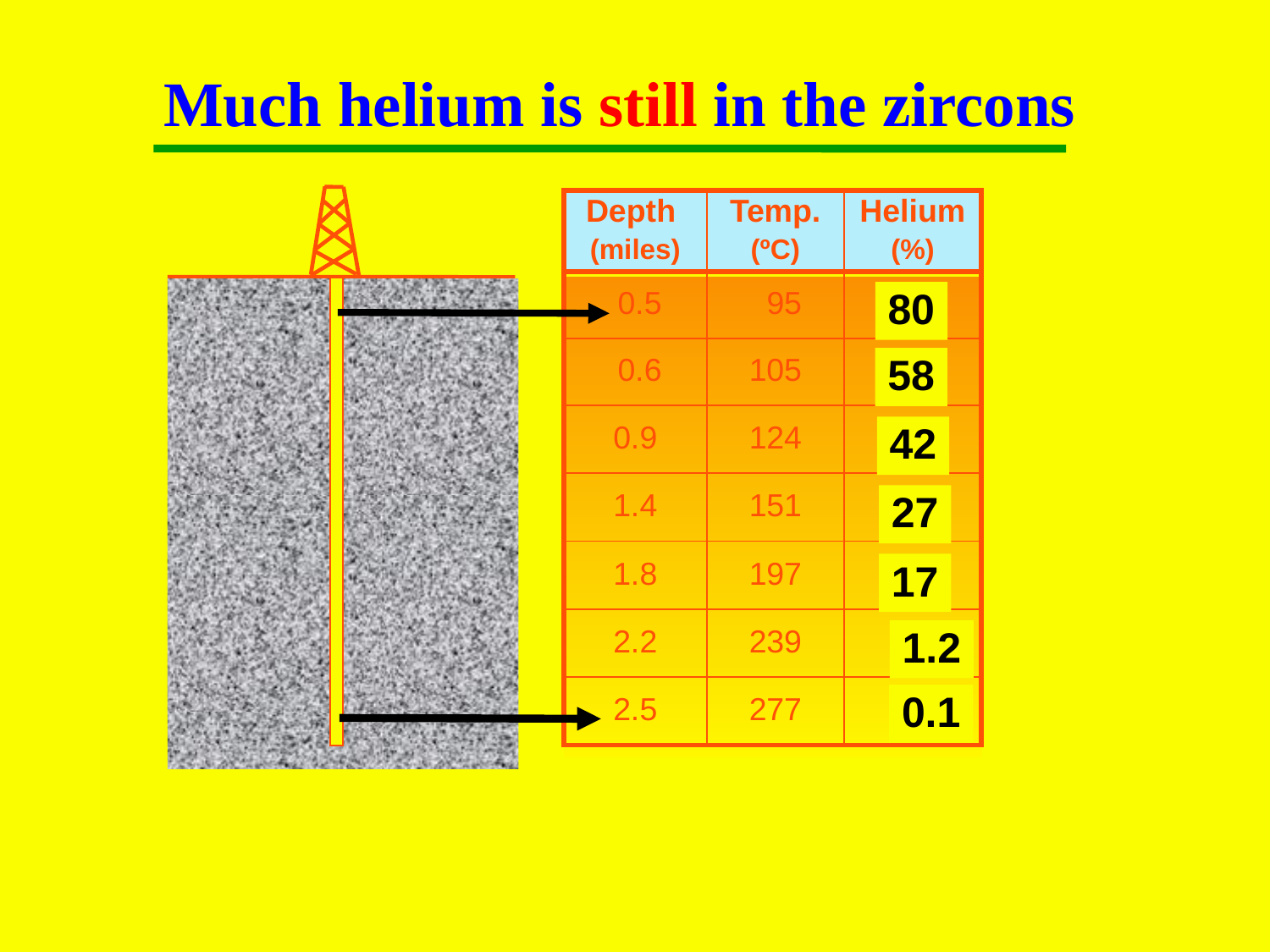

Much helium is still in the zircons

| Depth (miles) | Temp. (ºC) | Helium (%) |
| --- | --- | --- |
| 0.5 | 95 |  |
| 0.6 | 105 |  |
| 0.9 | 124 |  |
| 1.4 | 151 |  |
| 1.8 | 197 |  |
| 2.2 | 239 |  |
| 2.5 | 277 |  |

80

58
42
27
17
1.2
0.1